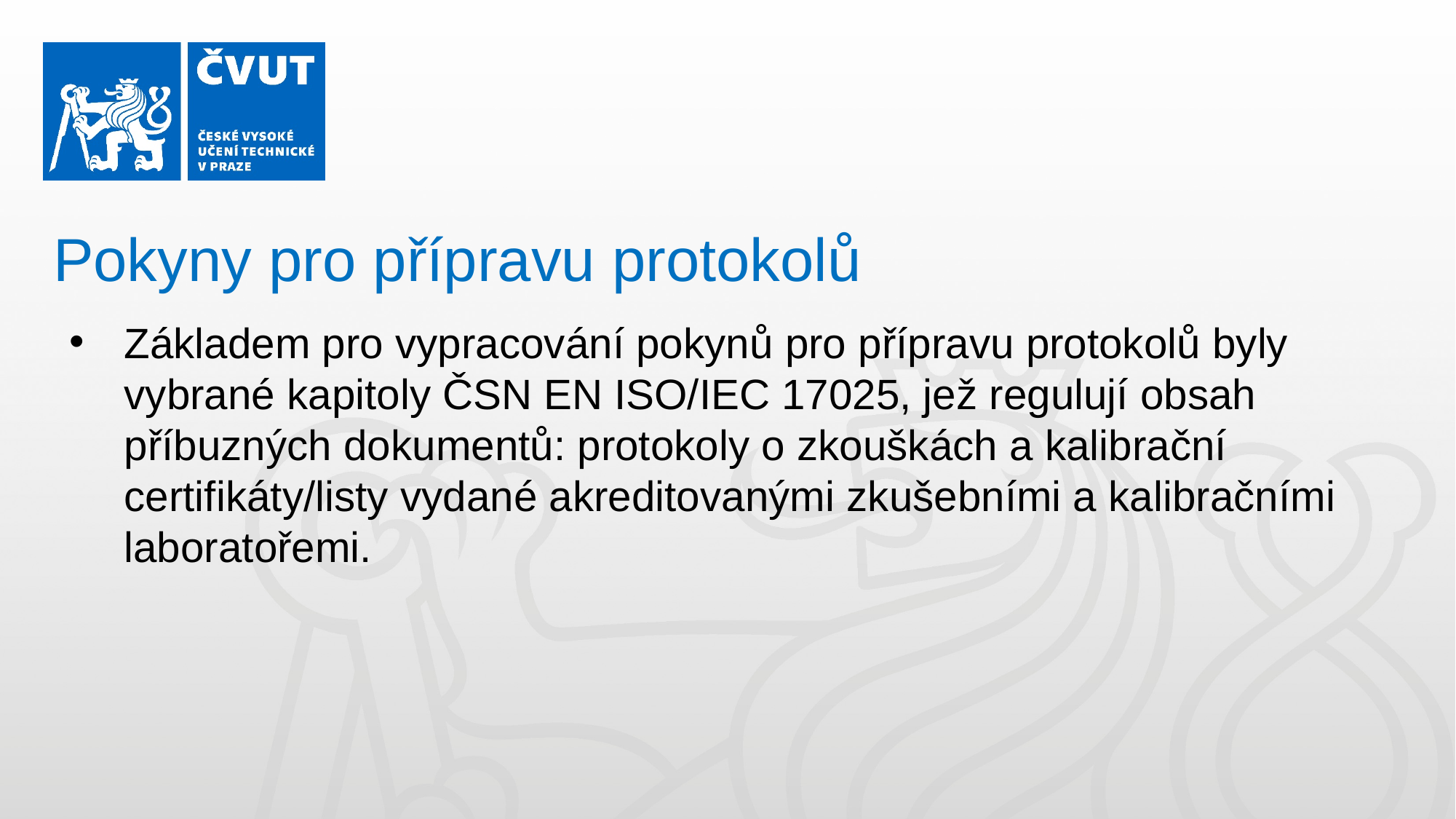

Pokyny pro přípravu protokolů
Základem pro vypracování pokynů pro přípravu protokolů byly vybrané kapitoly ČSN EN ISO/IEC 17025, jež regulují obsah příbuzných dokumentů: protokoly o zkouškách a kalibrační certifikáty/listy vydané akreditovanými zkušebními a kalibračními laboratořemi.